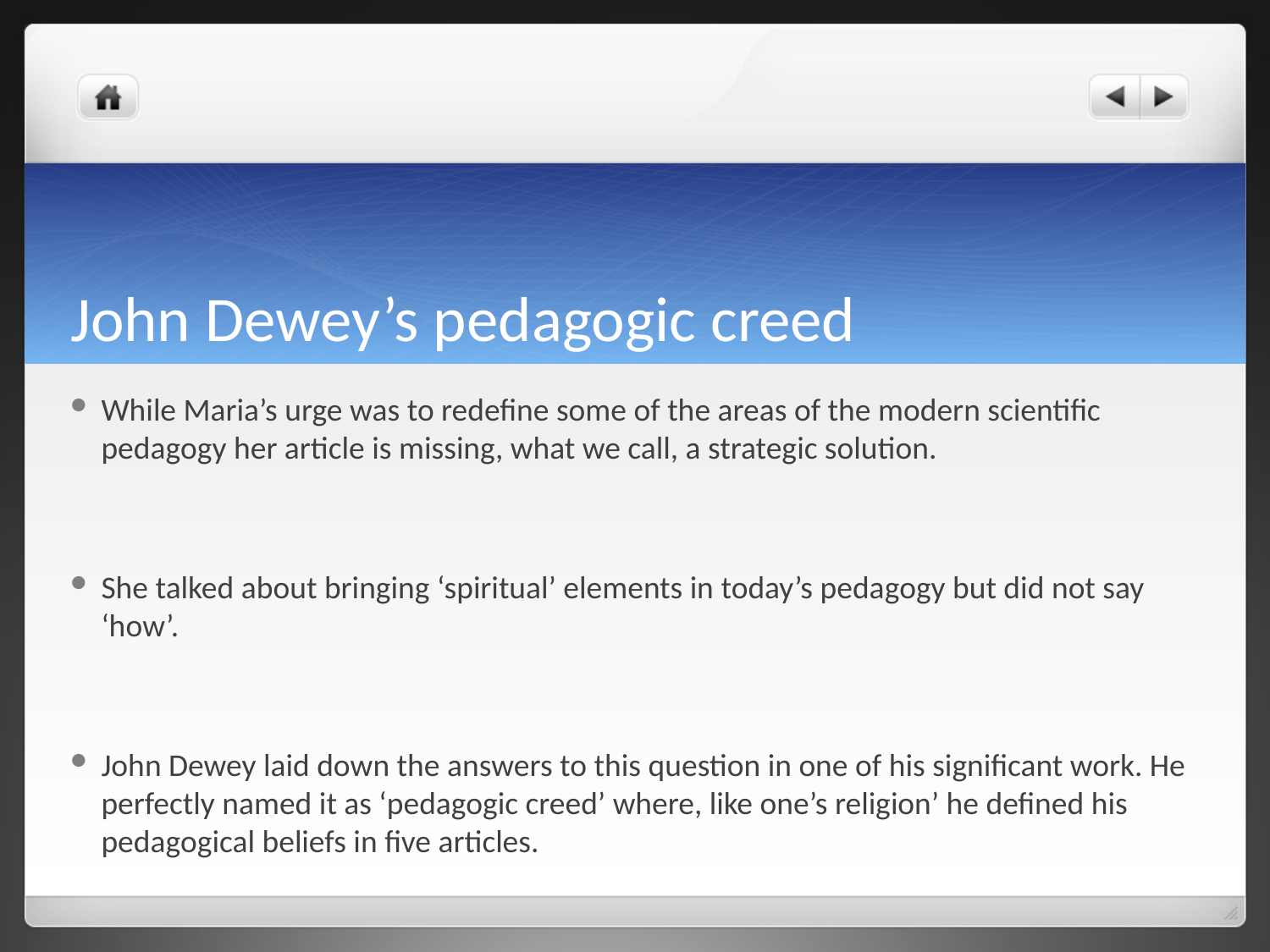

# John Dewey’s pedagogic creed
While Maria’s urge was to redefine some of the areas of the modern scientific pedagogy her article is missing, what we call, a strategic solution.

She talked about bringing ‘spiritual’ elements in today’s pedagogy but did not say ‘how’.

John Dewey laid down the answers to this question in one of his significant work. He perfectly named it as ‘pedagogic creed’ where, like one’s religion’ he defined his pedagogical beliefs in five articles.